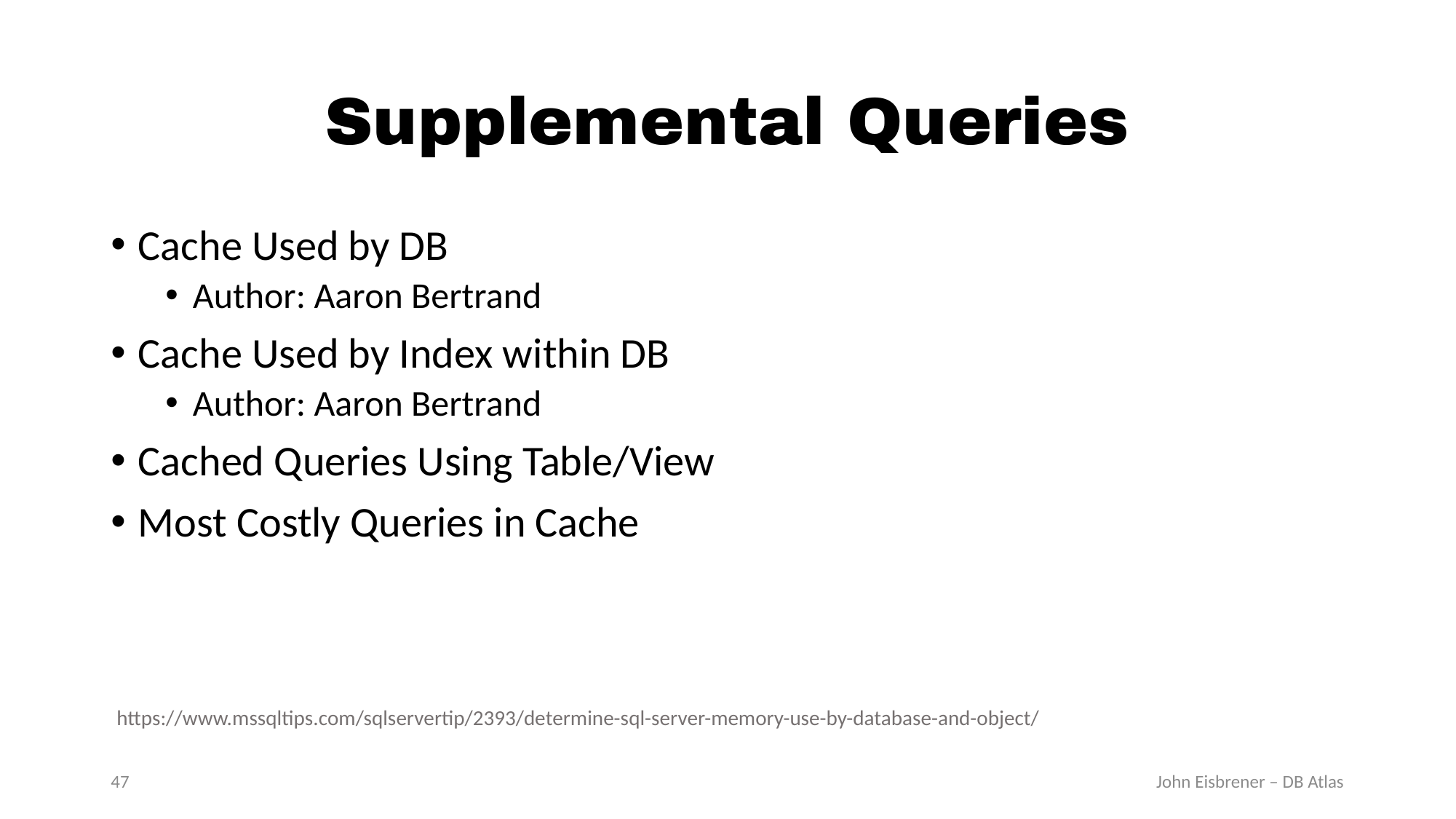

# Supplemental Queries
Cache Used by DB
Author: Aaron Bertrand
Cache Used by Index within DB
Author: Aaron Bertrand
Cached Queries Using Table/View
Most Costly Queries in Cache

https://www.mssqltips.com/sqlservertip/2393/determine-sql-server-memory-use-by-database-and-object/
47
John Eisbrener – DB Atlas